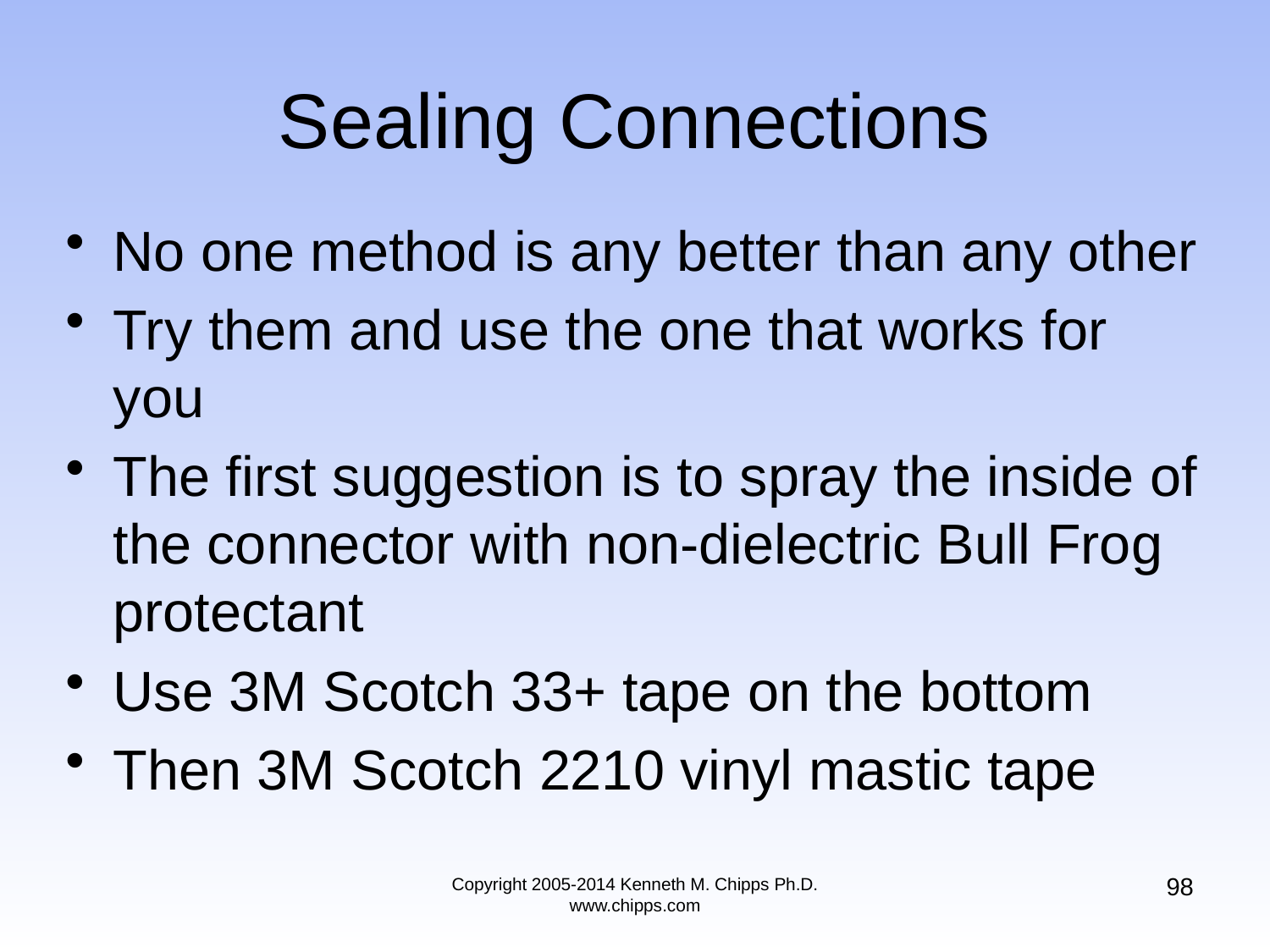

# Sealing Connections
No one method is any better than any other
Try them and use the one that works for you
The first suggestion is to spray the inside of the connector with non-dielectric Bull Frog protectant
Use 3M Scotch 33+ tape on the bottom
Then 3M Scotch 2210 vinyl mastic tape
98
Copyright 2005-2014 Kenneth M. Chipps Ph.D. www.chipps.com